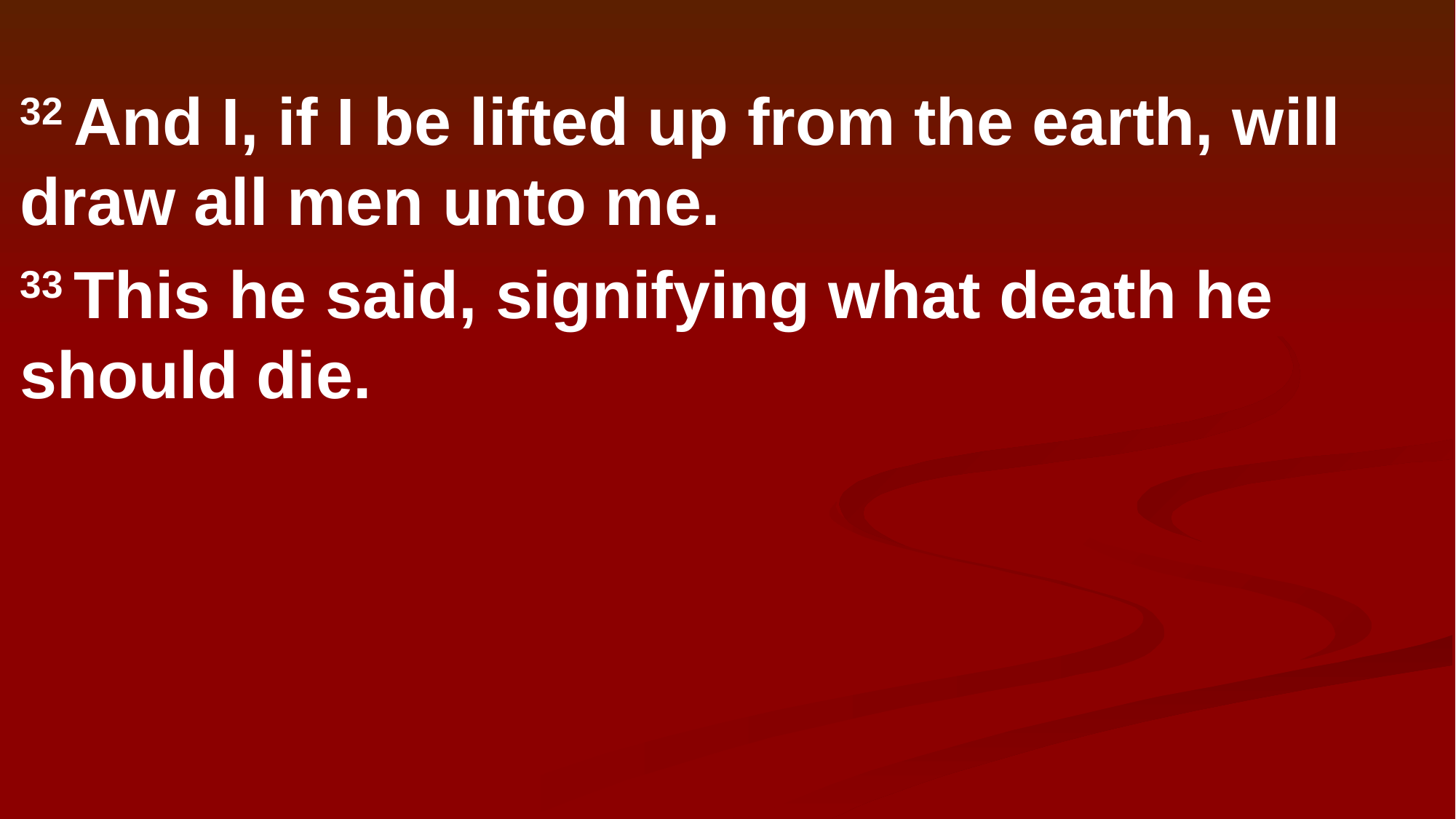

32 And I, if I be lifted up from the earth, will draw all men unto me.
33 This he said, signifying what death he should die.